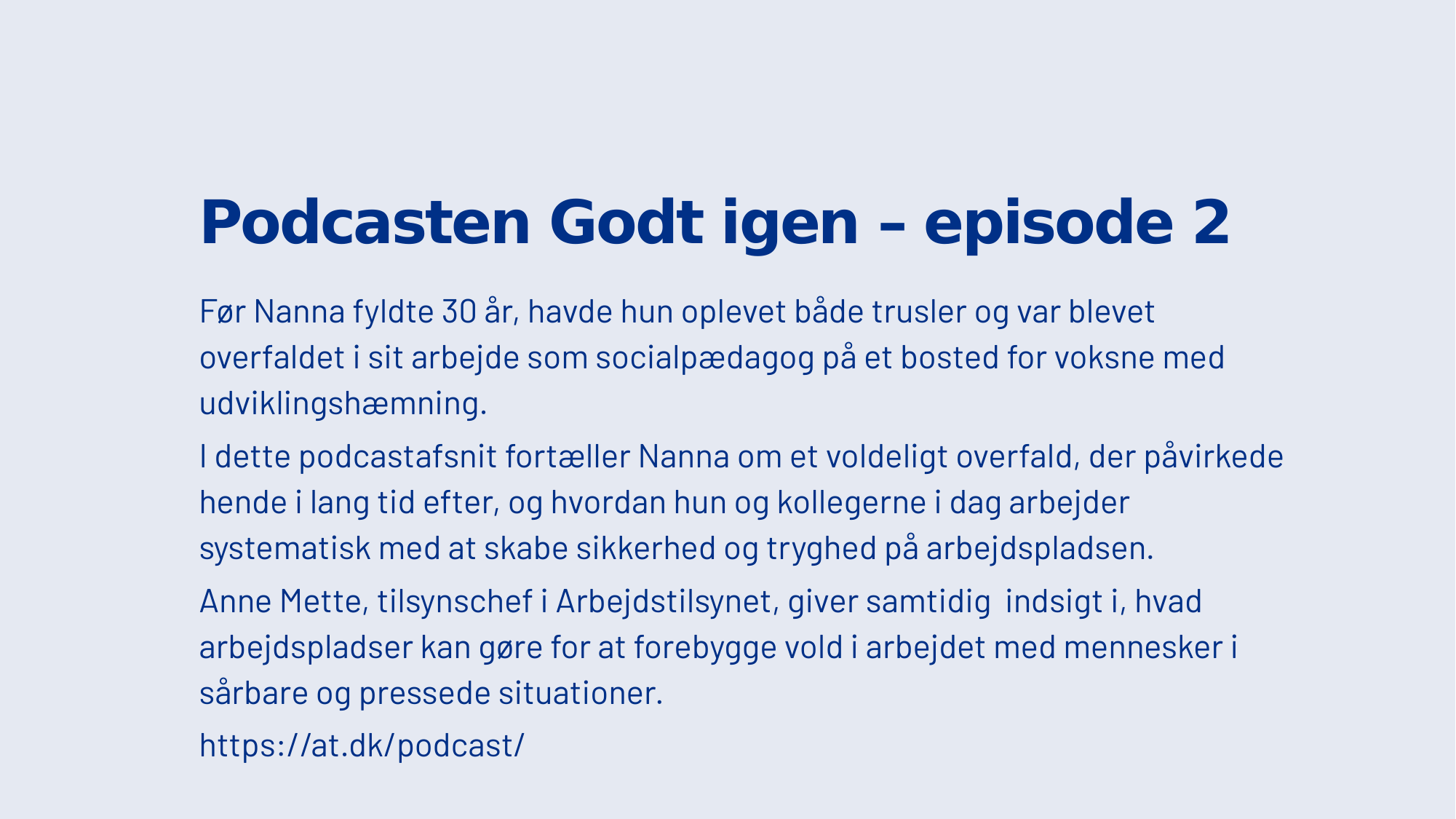

# Podcasten Godt igen – episode 2
Før Nanna fyldte 30 år, havde hun oplevet både trusler og var blevet overfaldet i sit arbejde som socialpædagog på et bosted for voksne med udviklingshæmning.
I dette podcastafsnit fortæller Nanna om et voldeligt overfald, der påvirkede hende i lang tid efter, og hvordan hun og kollegerne i dag arbejder systematisk med at skabe sikkerhed og tryghed på arbejdspladsen.
Anne Mette, tilsynschef i Arbejdstilsynet, giver samtidig  indsigt i, hvad arbejdspladser kan gøre for at forebygge vold i arbejdet med mennesker i sårbare og pressede situationer.
https://at.dk/podcast/